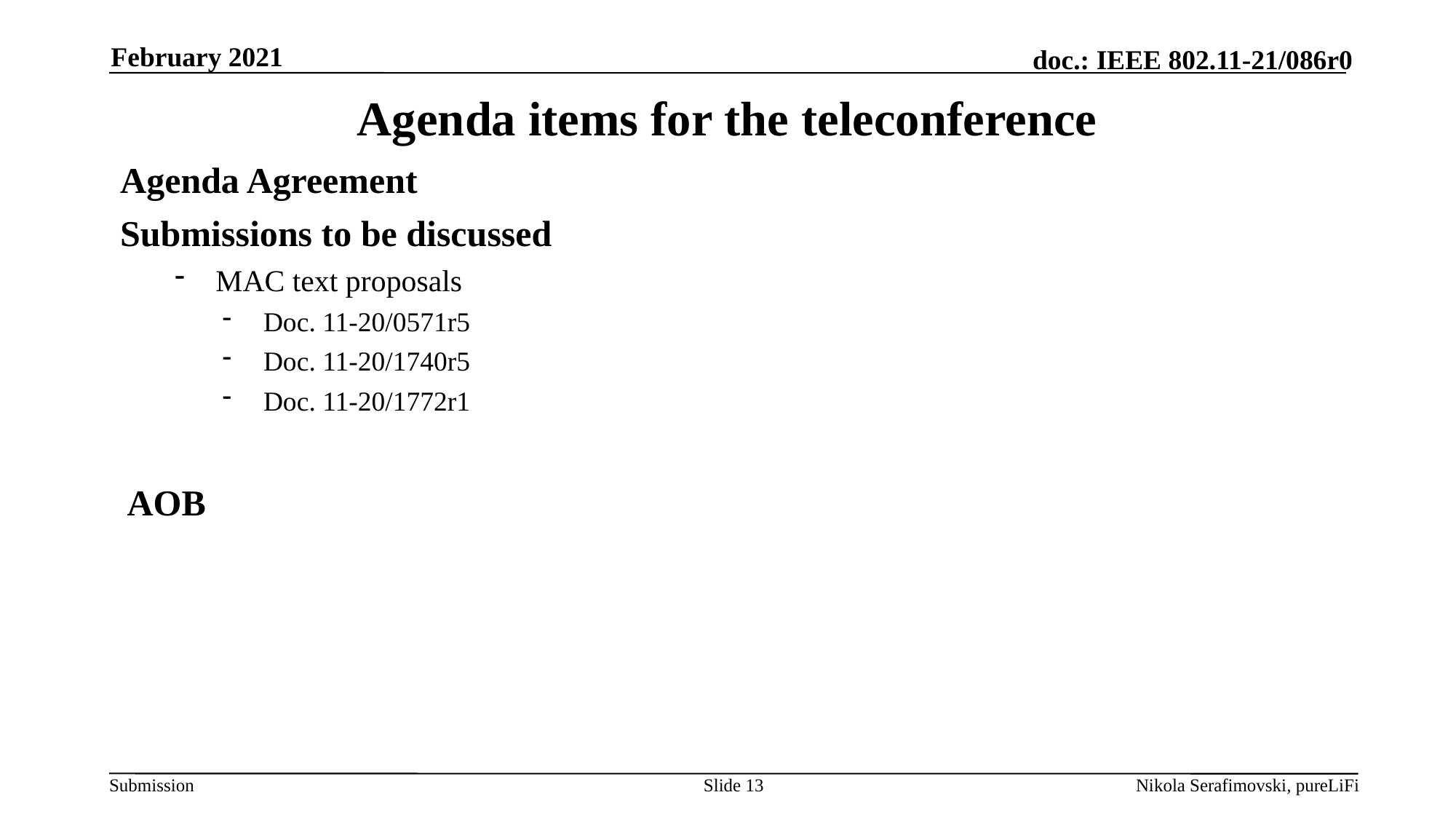

February 2021
# Agenda items for the teleconference
Agenda Agreement
Submissions to be discussed
MAC text proposals
Doc. 11-20/0571r5
Doc. 11-20/1740r5
Doc. 11-20/1772r1

AOB

Slide 13
Nikola Serafimovski, pureLiFi